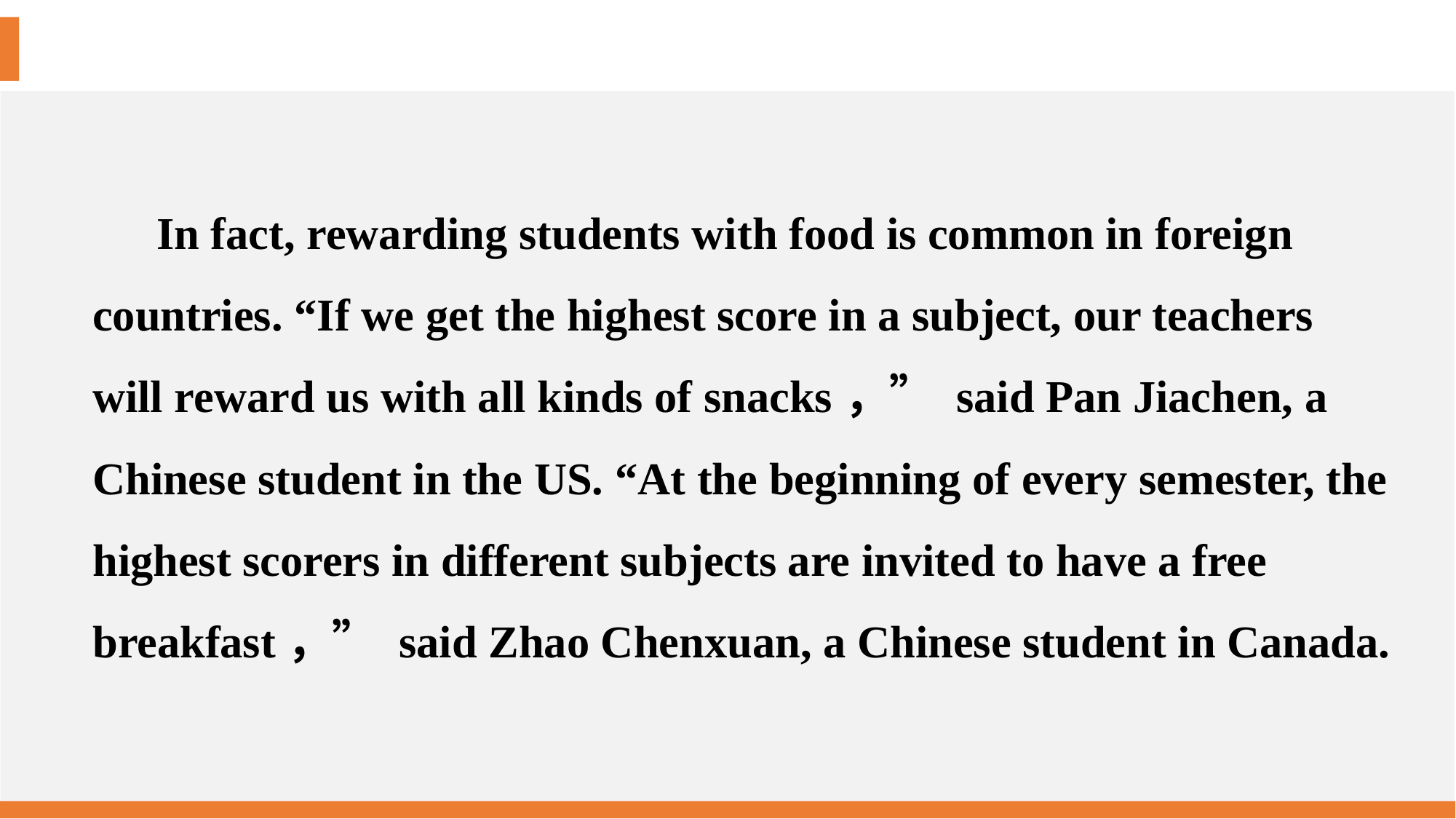

In fact, rewarding students with food is common in foreign countries. “If we get the highest score in a subject, our teachers will reward us with all kinds of snacks，” said Pan Jiachen, a Chinese student in the US. “At the beginning of every semester, the highest scorers in different subjects are invited to have a free breakfast，” said Zhao Chenxuan, a Chinese student in Canada.